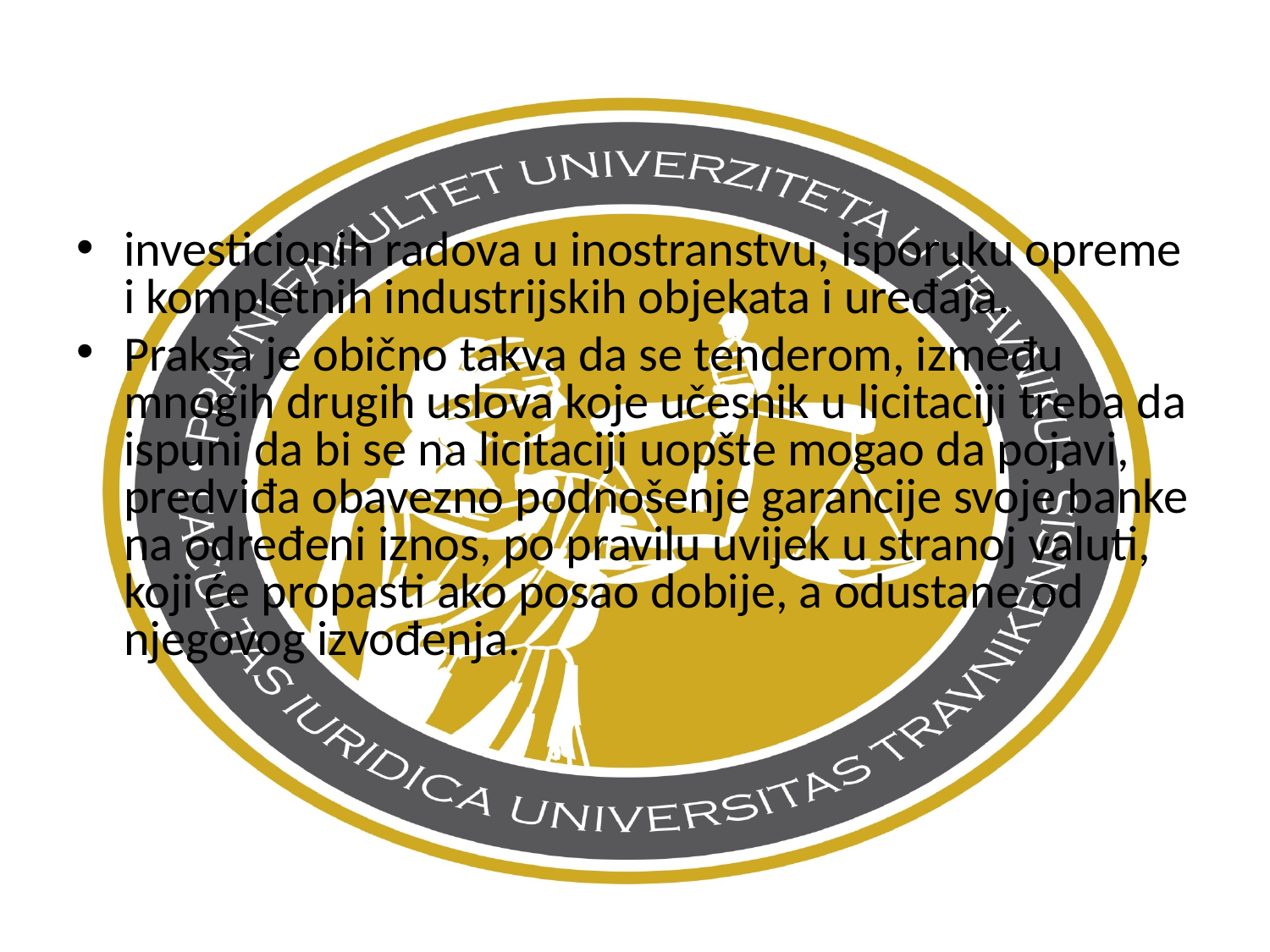

investicionih radova u inostranstvu, isporuku opreme i kompletnih industrijskih objekata i uređaja.
Praksa je obično takva da se tenderom, između mnogih drugih uslova koje učesnik u licitaciji treba da ispuni da bi se na licitaciji uopšte mogao da pojavi, predviđa obavezno podnošenje garancije svoje banke na određeni iznos, po pravilu uvijek u stranoj valuti, koji će propasti ako posao dobije, a odustane od njegovog izvođenja.